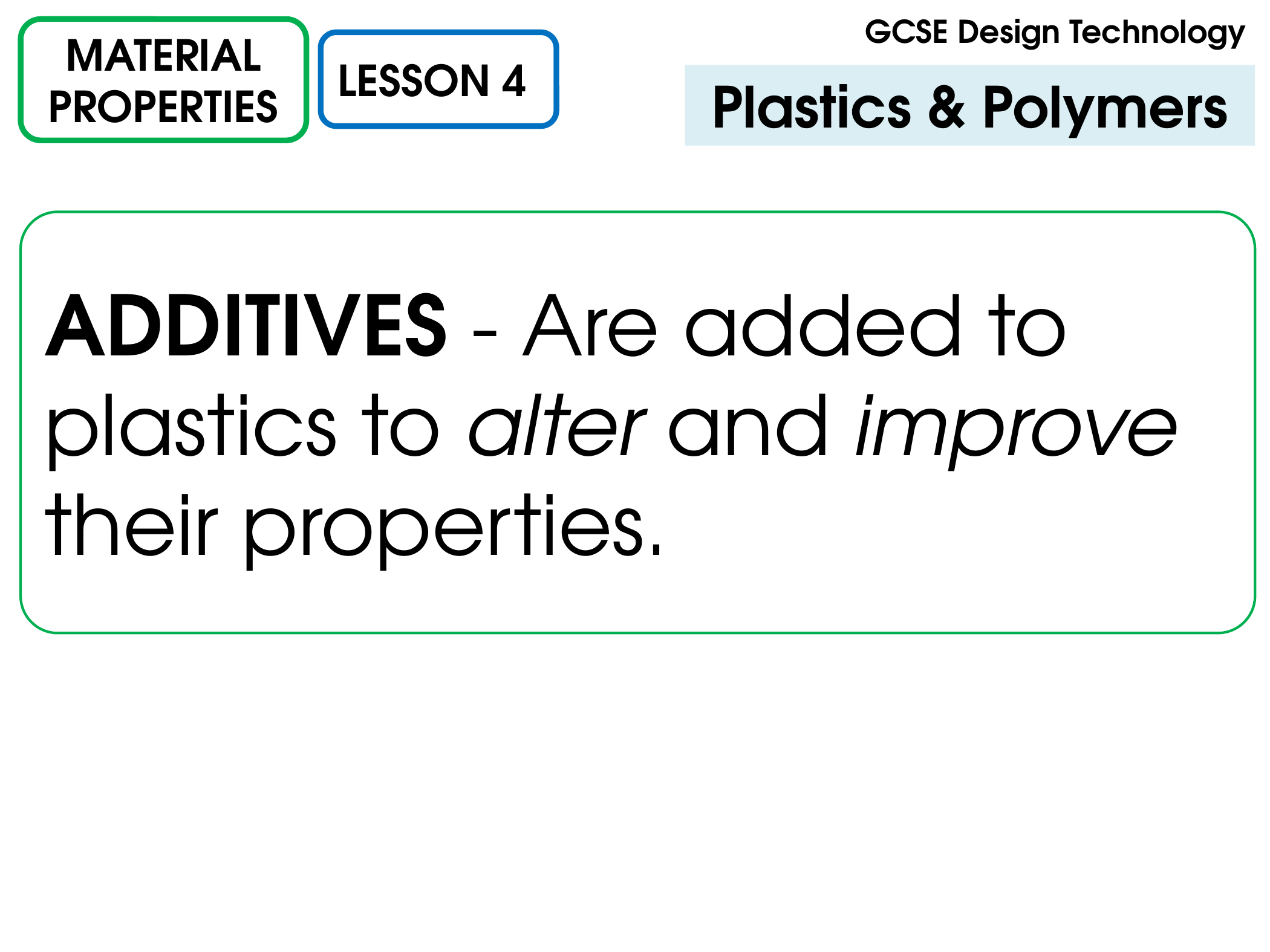

# GCSE Design Technology
MATERIAL PROPERTIES
LESSON 4
Plastics & Polymers
ADDITIVES - Are added to plastics to alter and improve their properties.
The